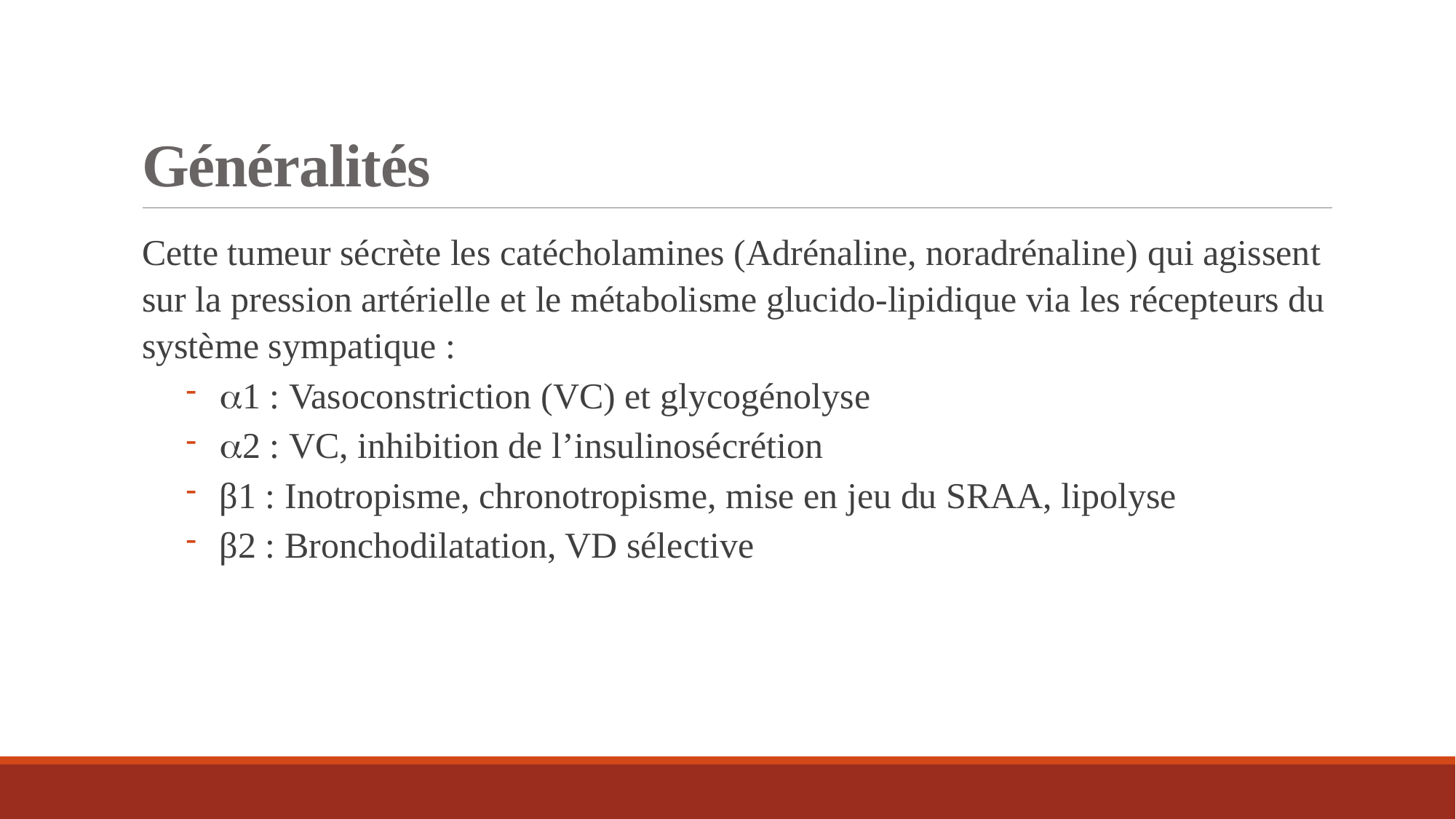

# Généralités
Cette tumeur sécrète les catécholamines (Adrénaline, noradrénaline) qui agissent sur la pression artérielle et le métabolisme glucido-lipidique via les récepteurs du système sympatique :
α1 : Vasoconstriction (VC) et glycogénolyse
α2 : VC, inhibition de l’insulinosécrétion
β1 : Inotropisme, chronotropisme, mise en jeu du SRAA, lipolyse
β2 : Bronchodilatation, VD sélective